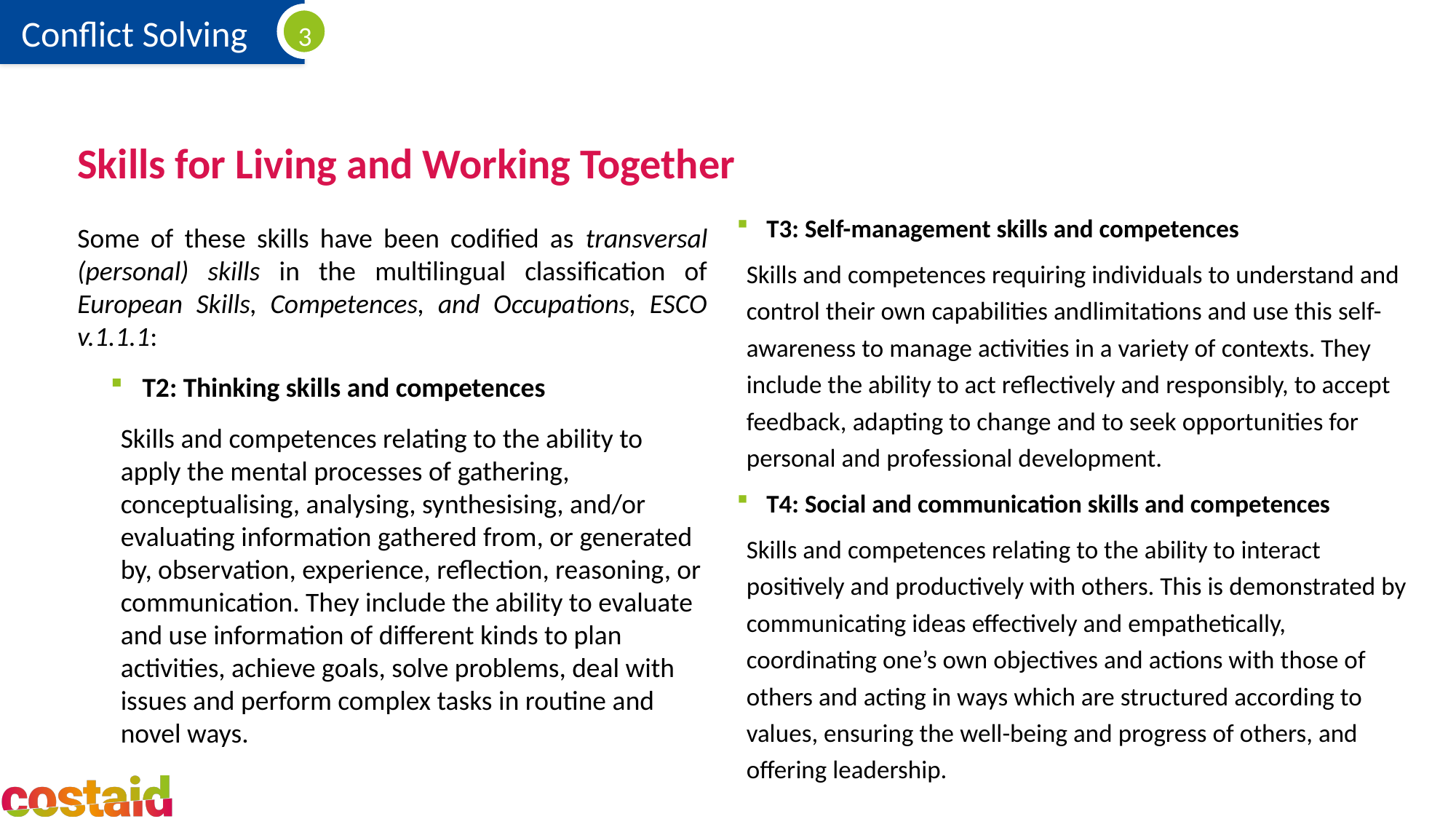

# Skills for Living and Working Together
T3: Self-management skills and competences
Skills and competences requiring individuals to understand and control their own capabilities andlimitations and use this self-awareness to manage activities in a variety of contexts. They include the ability to act reflectively and responsibly, to accept feedback, adapting to change and to seek opportunities for personal and professional development.
T4: Social and communication skills and competences
Skills and competences relating to the ability to interact positively and productively with others. This is demonstrated by communicating ideas effectively and empathetically, coordinating one’s own objectives and actions with those of others and acting in ways which are structured according to values, ensuring the well-being and progress of others, and offering leadership.

Some of these skills have been codified as transversal (personal) skills in the multilingual classification of European Skills, Competences, and Occupations, ESCO v.1.1.1:
T2: Thinking skills and competences
Skills and competences relating to the ability to apply the mental processes of gathering, conceptualising, analysing, synthesising, and/or evaluating information gathered from, or generated by, observation, experience, reflection, reasoning, or communication. They include the ability to evaluate and use information of different kinds to plan activities, achieve goals, solve problems, deal with issues and perform complex tasks in routine and novel ways.